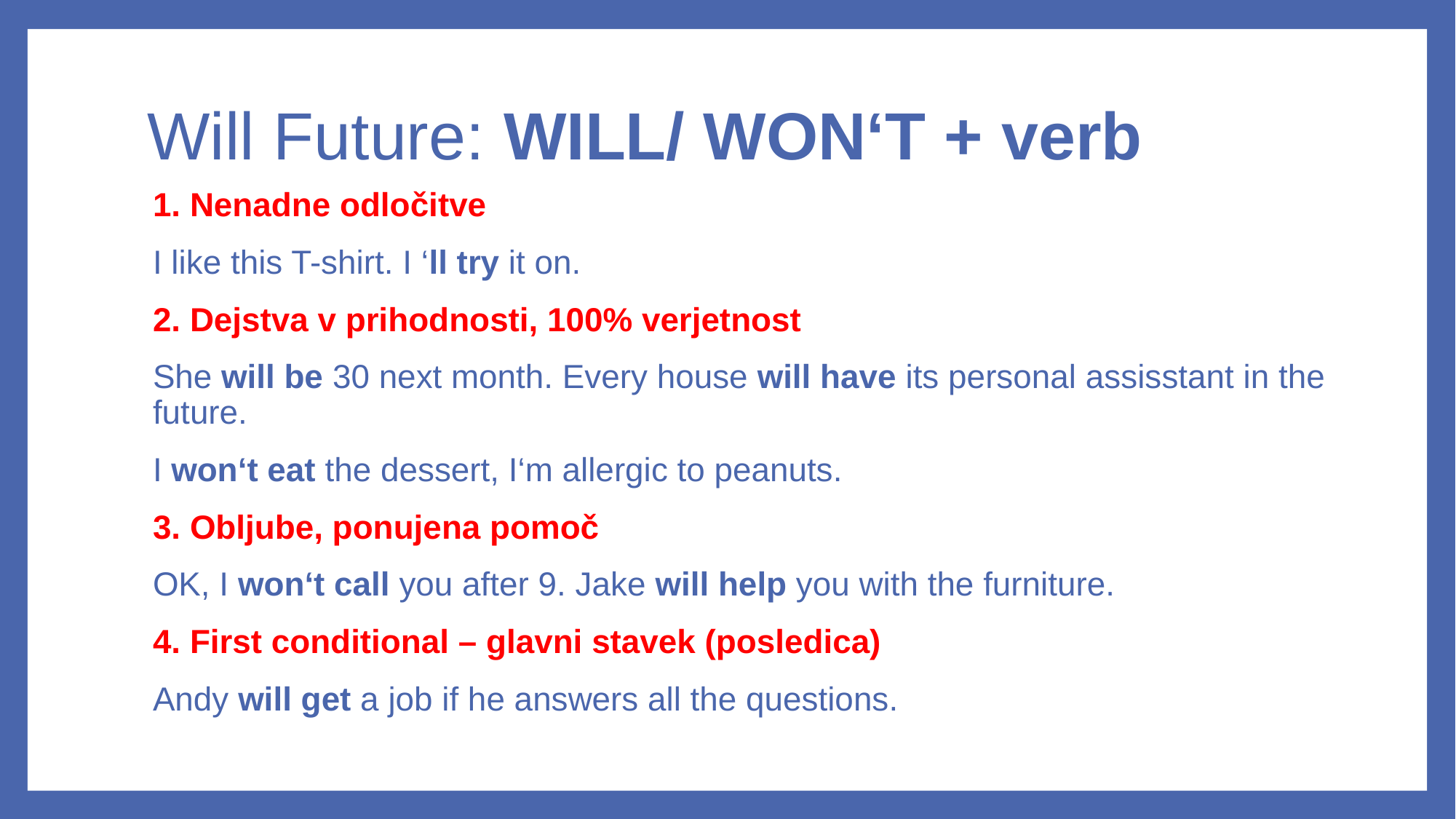

# Will Future: WILL/ WON‘T + verb
1. Nenadne odločitve
I like this T-shirt. I ‘ll try it on.
2. Dejstva v prihodnosti, 100% verjetnost
She will be 30 next month. Every house will have its personal assisstant in the future.
I won‘t eat the dessert, I‘m allergic to peanuts.
3. Obljube, ponujena pomoč
OK, I won‘t call you after 9. Jake will help you with the furniture.
4. First conditional – glavni stavek (posledica)
Andy will get a job if he answers all the questions.